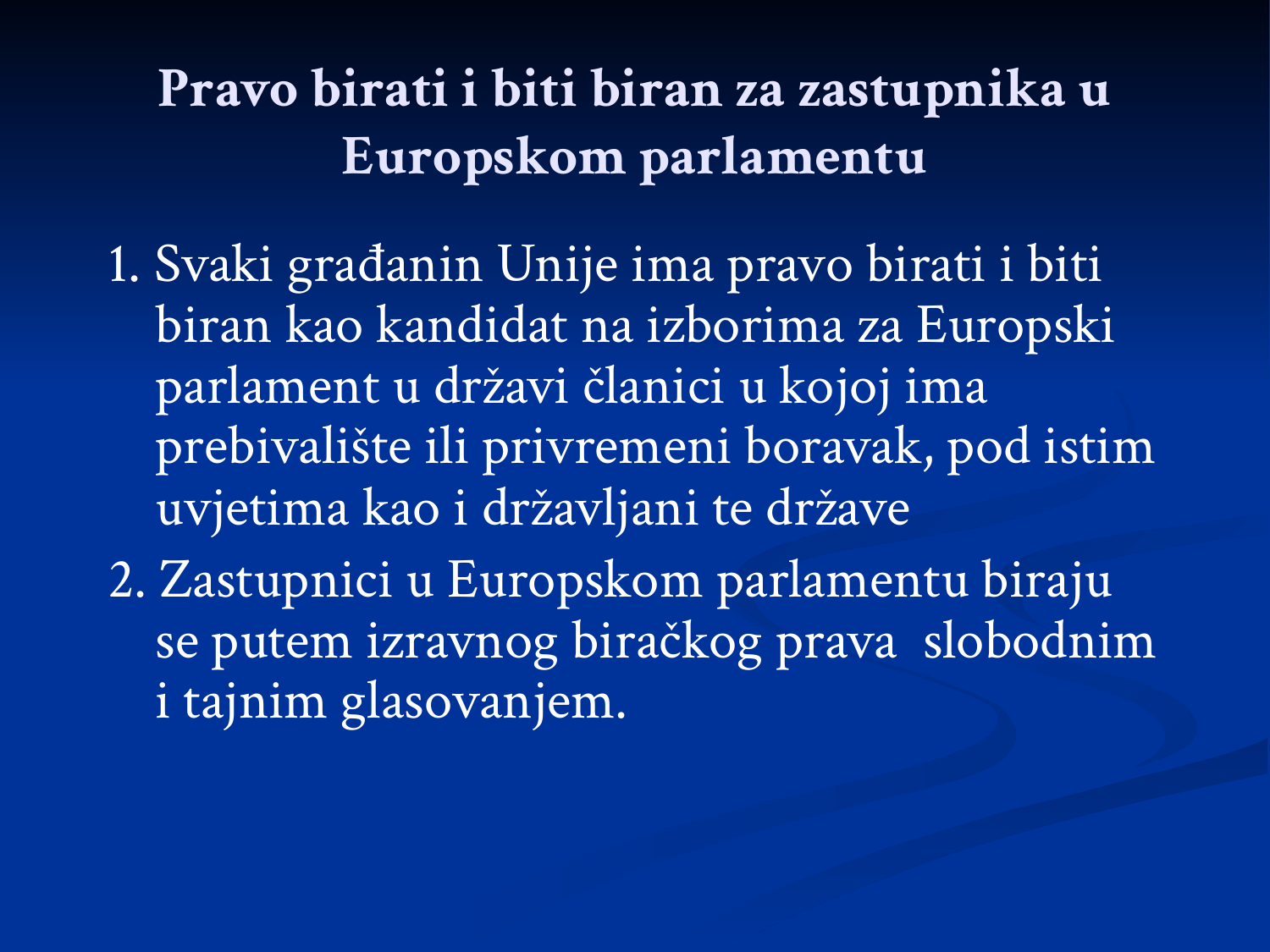

# Pravo birati i biti biran za zastupnika u Europskom parlamentu
1. Svaki građanin Unije ima pravo birati i biti biran kao kandidat na izborima za Europski parlament u državi članici u kojoj ima prebivalište ili privremeni boravak, pod istim uvjetima kao i državljani te države
2. Zastupnici u Europskom parlamentu biraju se putem izravnog biračkog prava  slobodnim i tajnim glasovanjem.